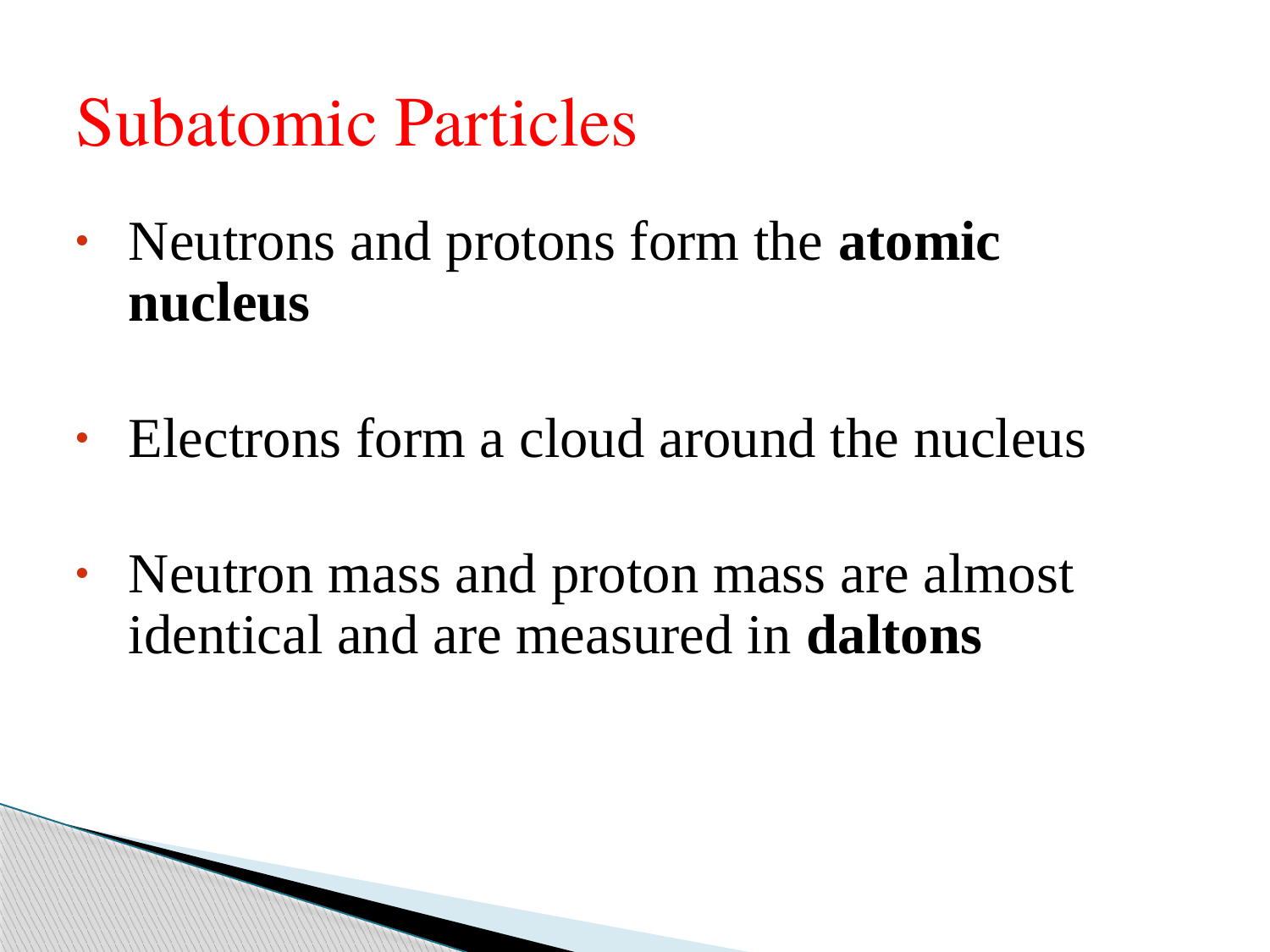

# Subatomic Particles
Neutrons and protons form the atomic nucleus

Electrons form a cloud around the nucleus

Neutron mass and proton mass are almost identical and are measured in daltons